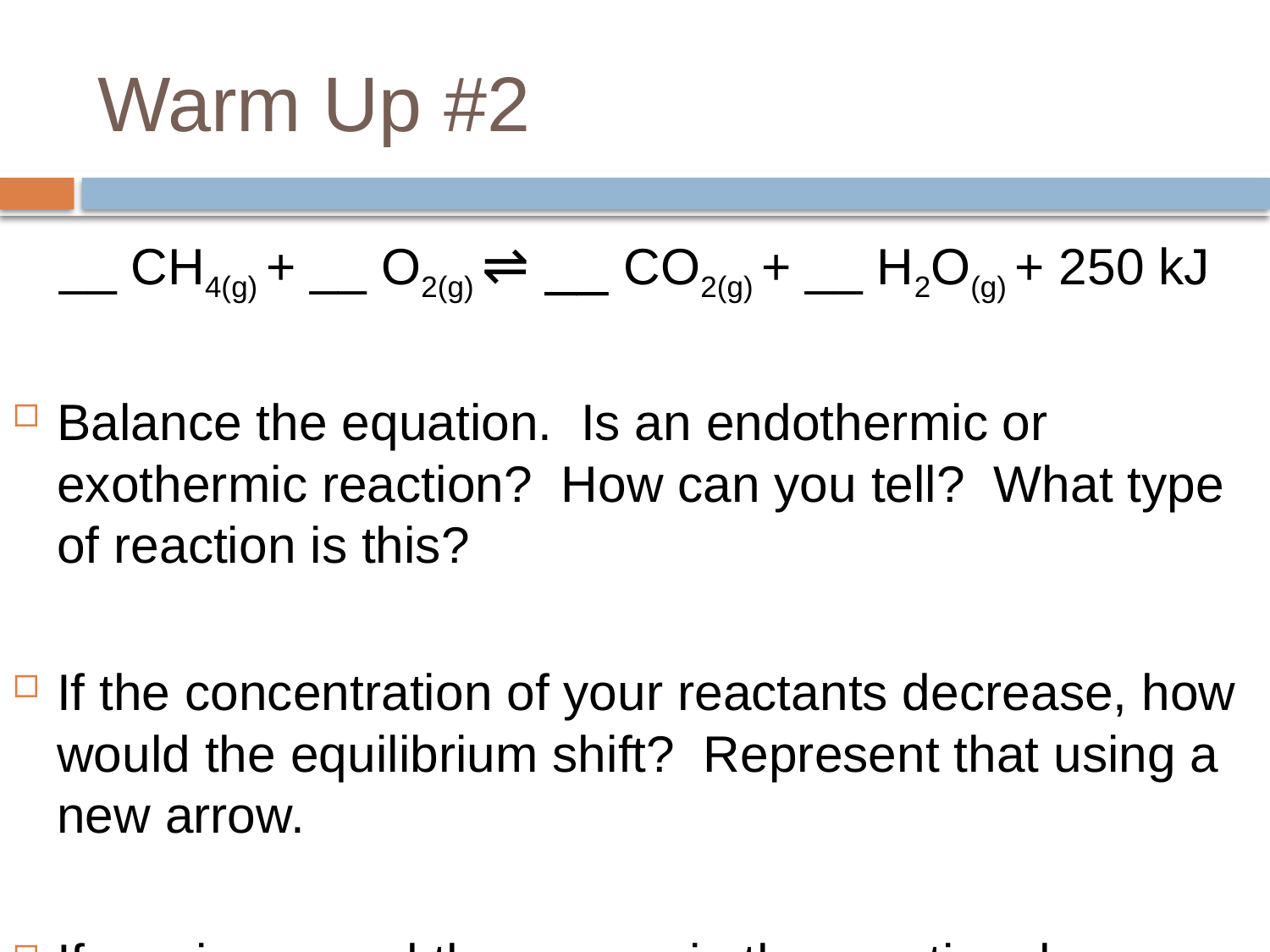

# Warm Up #2
__ CH4(g) + __ O2(g) ⇌ __ CO2(g) + __ H2O(g) + 250 kJ

Balance the equation.  Is an endothermic or exothermic reaction?  How can you tell?  What type of reaction is this?

If the concentration of your reactants decrease, how would the equilibrium shift?  Represent that using a new arrow.

If you increased the energy in the reaction, how would that affect the equilibrium shift?